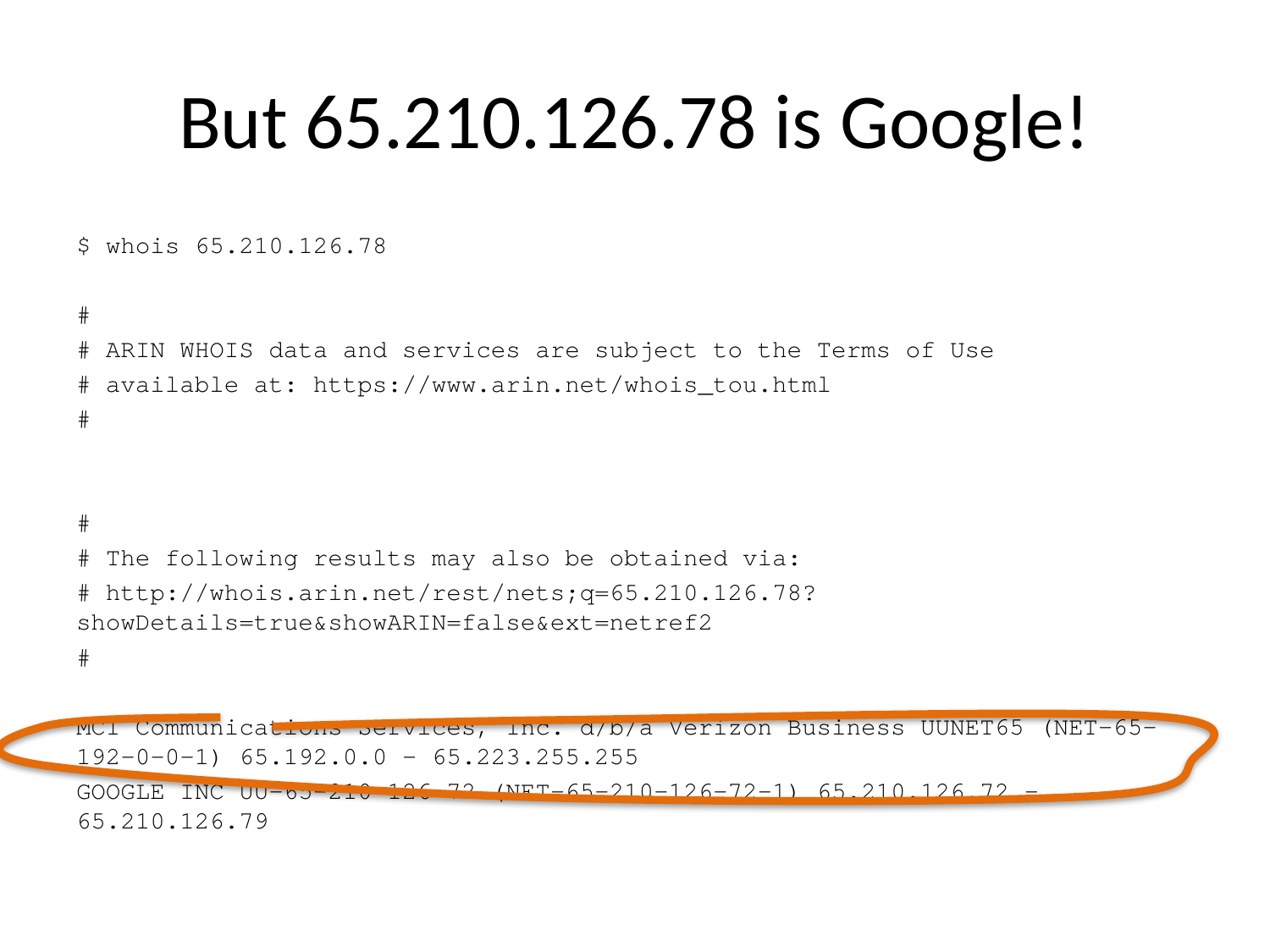

# But 65.210.126.78 is Google!
$ whois 65.210.126.78

#
# ARIN WHOIS data and services are subject to the Terms of Use
# available at: https://www.arin.net/whois_tou.html
#

#
# The following results may also be obtained via:
# http://whois.arin.net/rest/nets;q=65.210.126.78?showDetails=true&showARIN=false&ext=netref2
#

MCI Communications Services, Inc. d/b/a Verizon Business UUNET65 (NET-65-192-0-0-1) 65.192.0.0 - 65.223.255.255
GOOGLE INC UU-65-210-126-72 (NET-65-210-126-72-1) 65.210.126.72 - 65.210.126.79